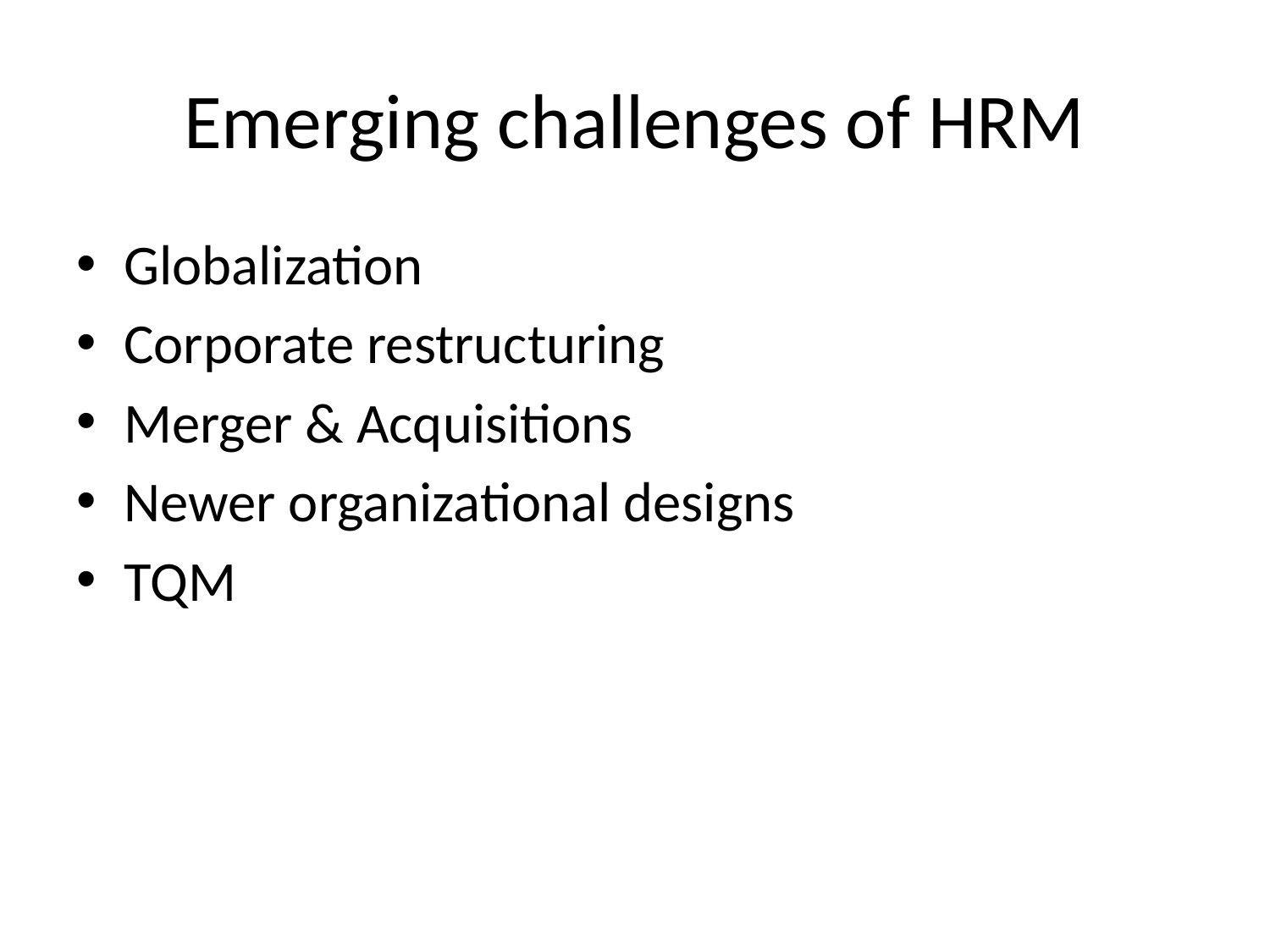

# Emerging challenges of HRM
Globalization
Corporate restructuring
Merger & Acquisitions
Newer organizational designs
TQM